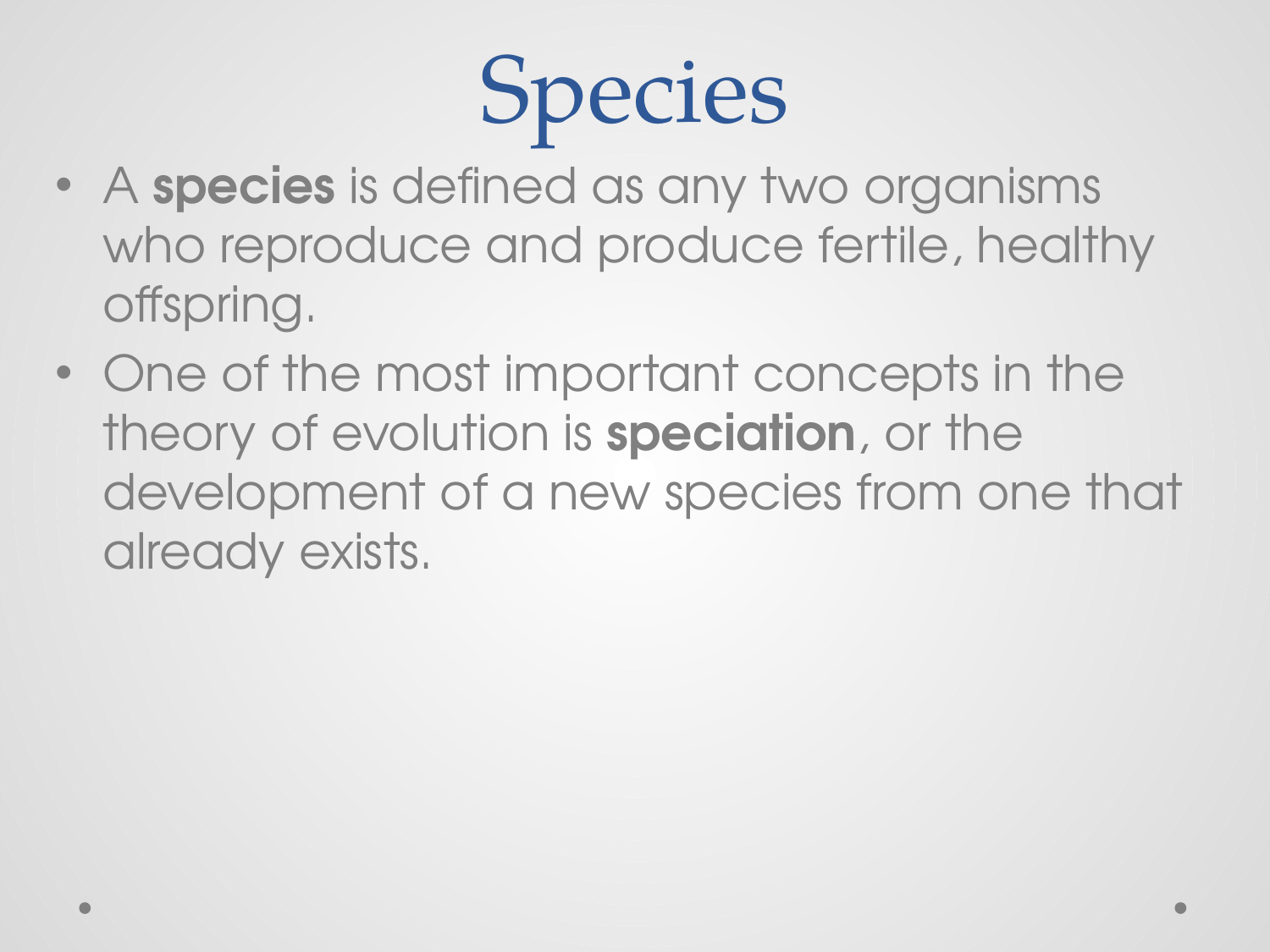

# Species
A species is defined as any two organisms who reproduce and produce fertile, healthy offspring.
One of the most important concepts in the theory of evolution is speciation, or the development of a new species from one that already exists.